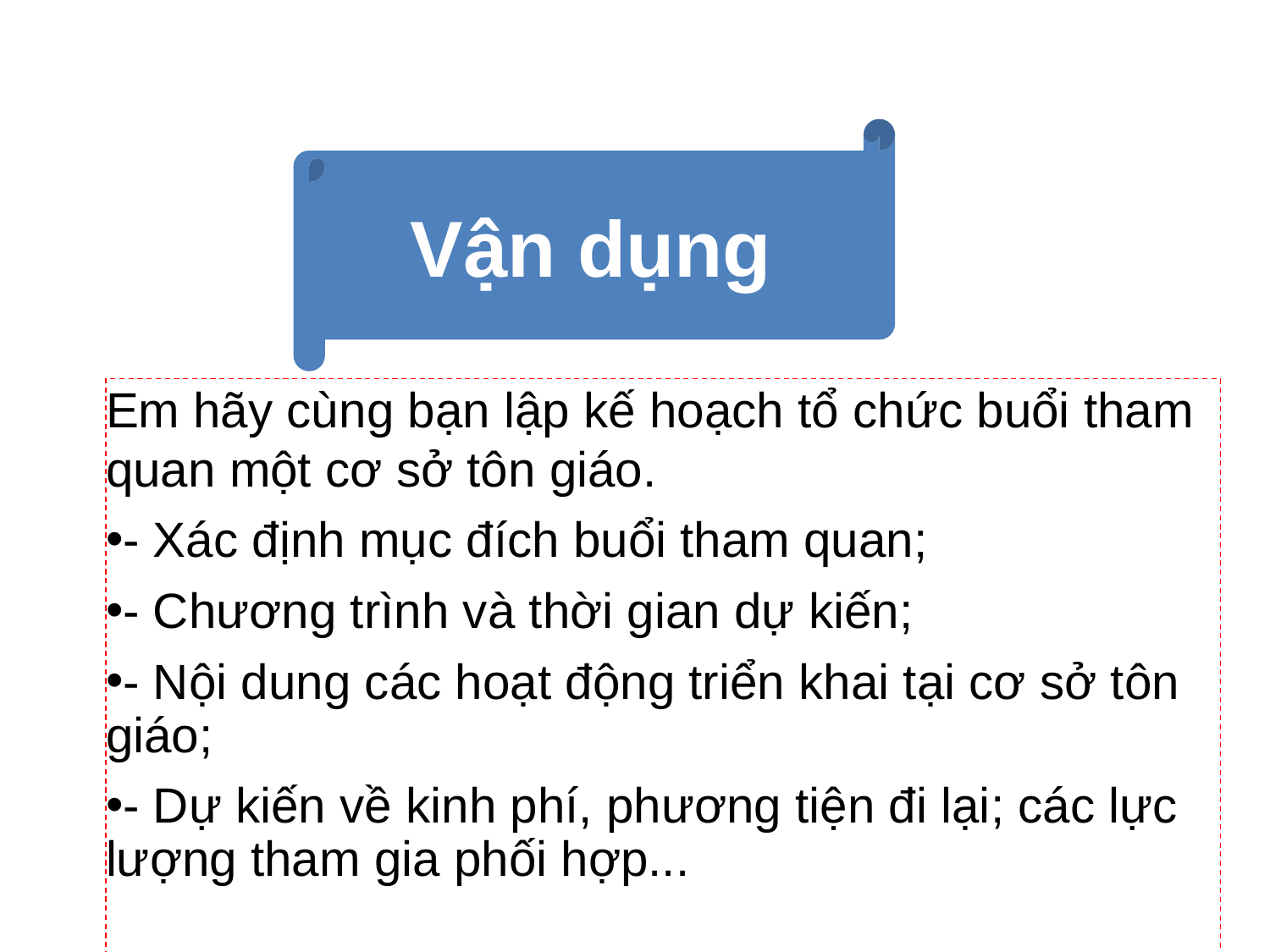

Vận dụng
Em hãy cùng bạn lập kế hoạch tổ chức buổi tham quan một cơ sở tôn giáo.
- Xác định mục đích buổi tham quan;
- Chương trình và thời gian dự kiến;
- Nội dung các hoạt động triển khai tại cơ sở tôn giáo;
- Dự kiến về kinh phí, phương tiện đi lại; các lực lượng tham gia phối hợp...